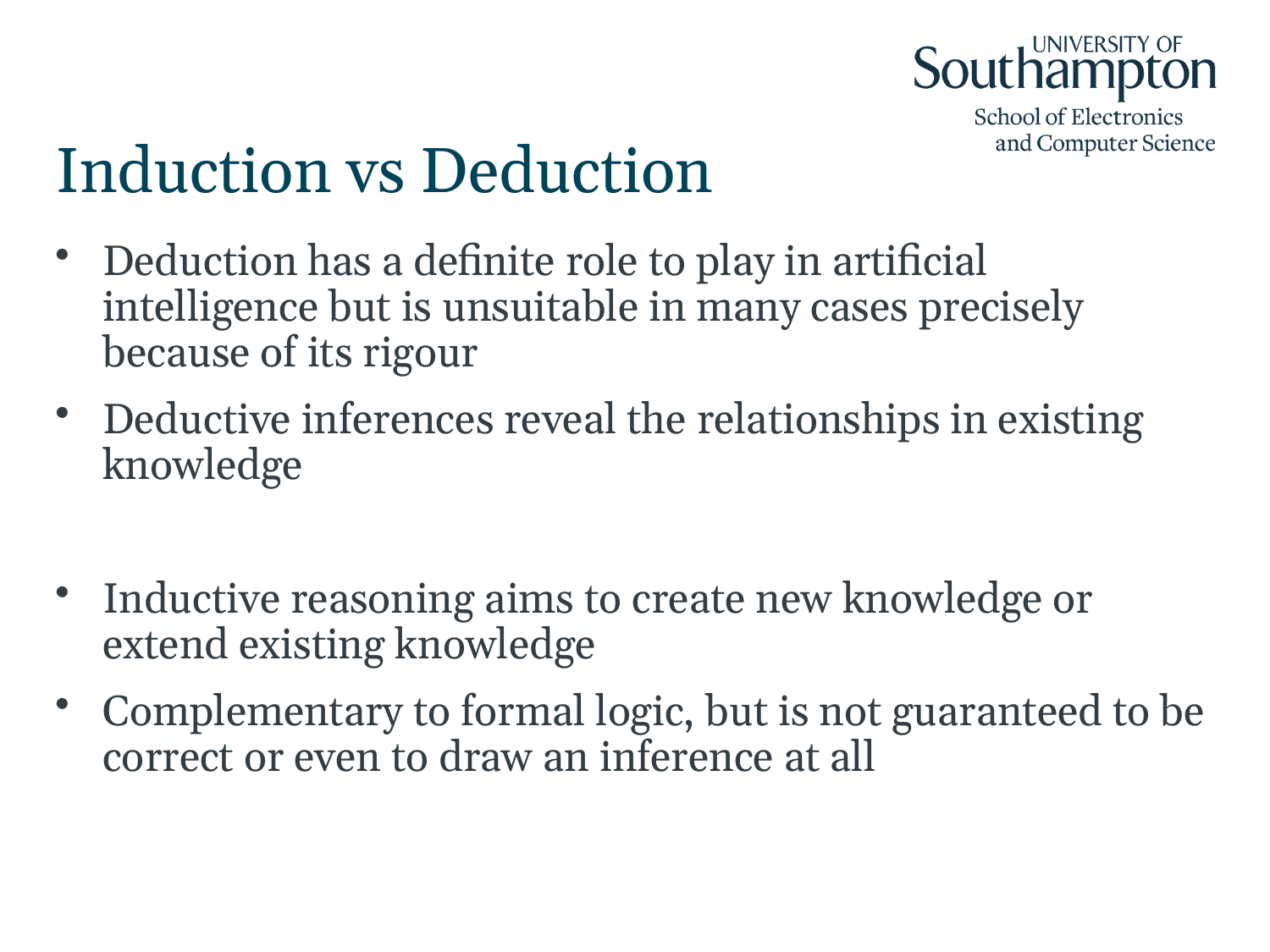

# Induction vs Deduction
Deduction has a definite role to play in artificial intelligence but is unsuitable in many cases precisely because of its rigour
Deductive inferences reveal the relationships in existing knowledge

Inductive reasoning aims to create new knowledge or extend existing knowledge
Complementary to formal logic, but is not guaranteed to be correct or even to draw an inference at all